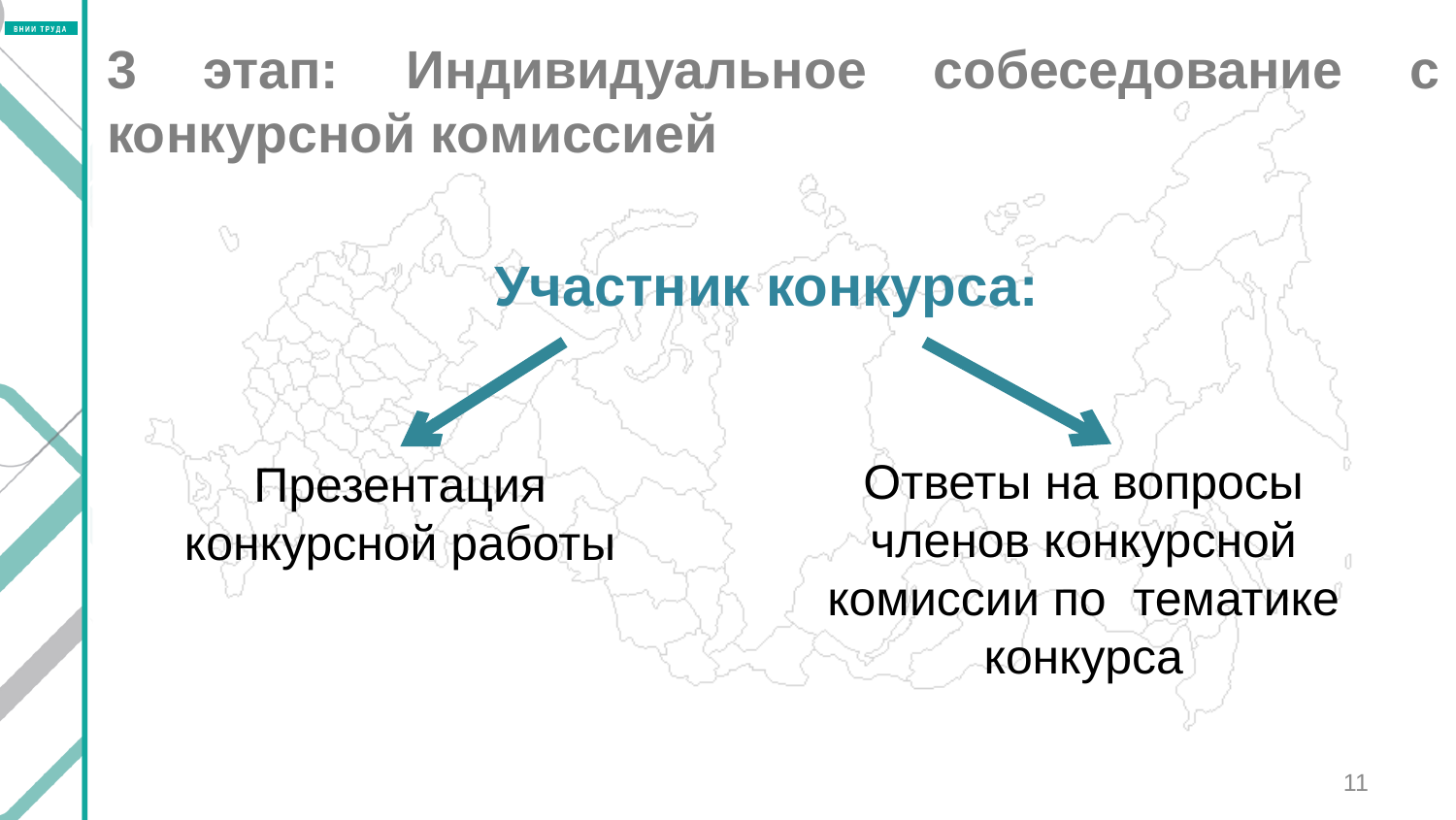

# 3 этап: Индивидуальное собеседование с конкурсной комиссией
Участник конкурса:
Ответы на вопросы членов конкурсной комиссии по  тематике конкурса
Презентация конкурсной работы
11